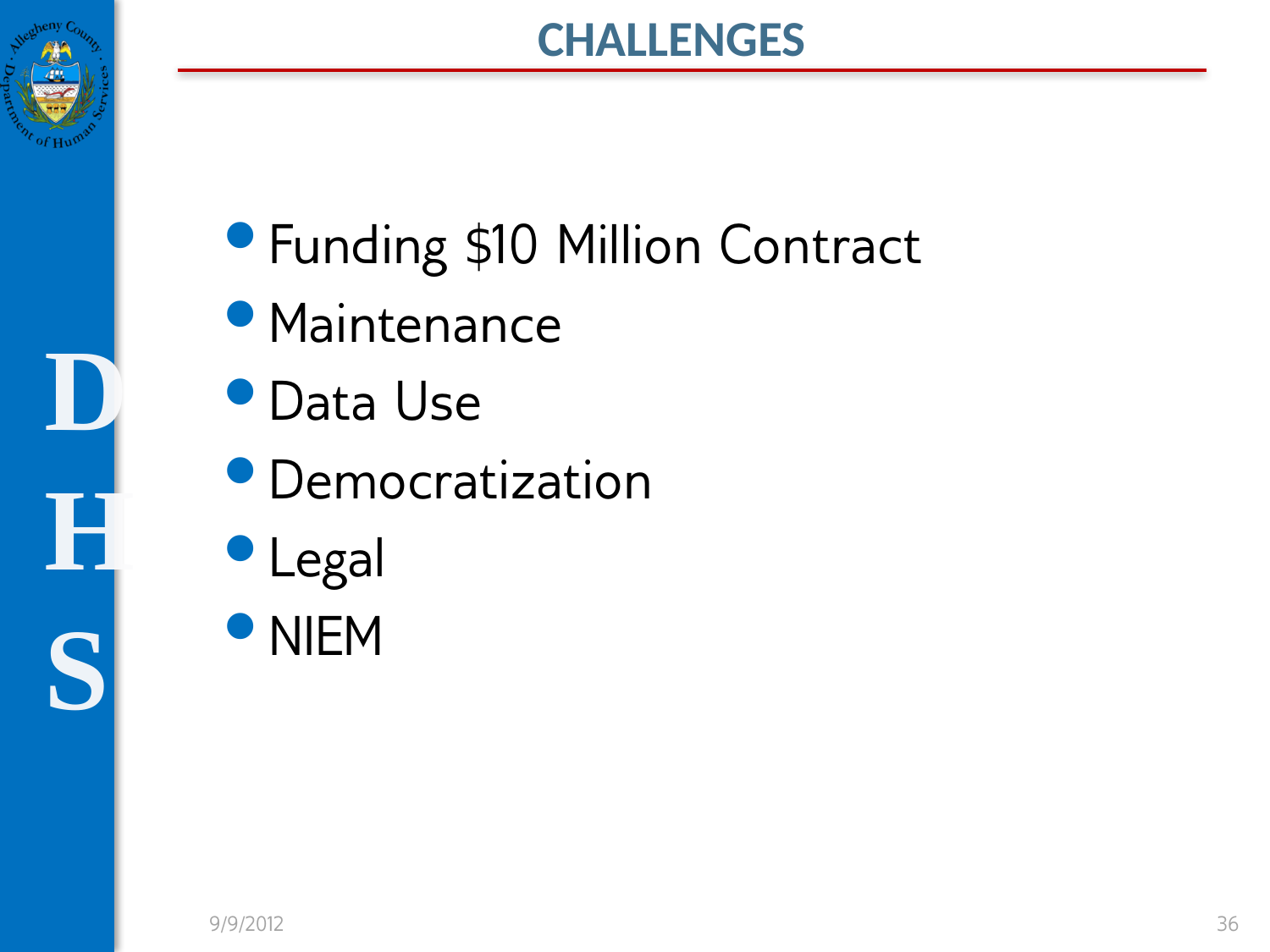

Challenges
Funding $10 Million Contract
Maintenance
Data Use
Democratization
Legal
NIEM

9/9/2012
36